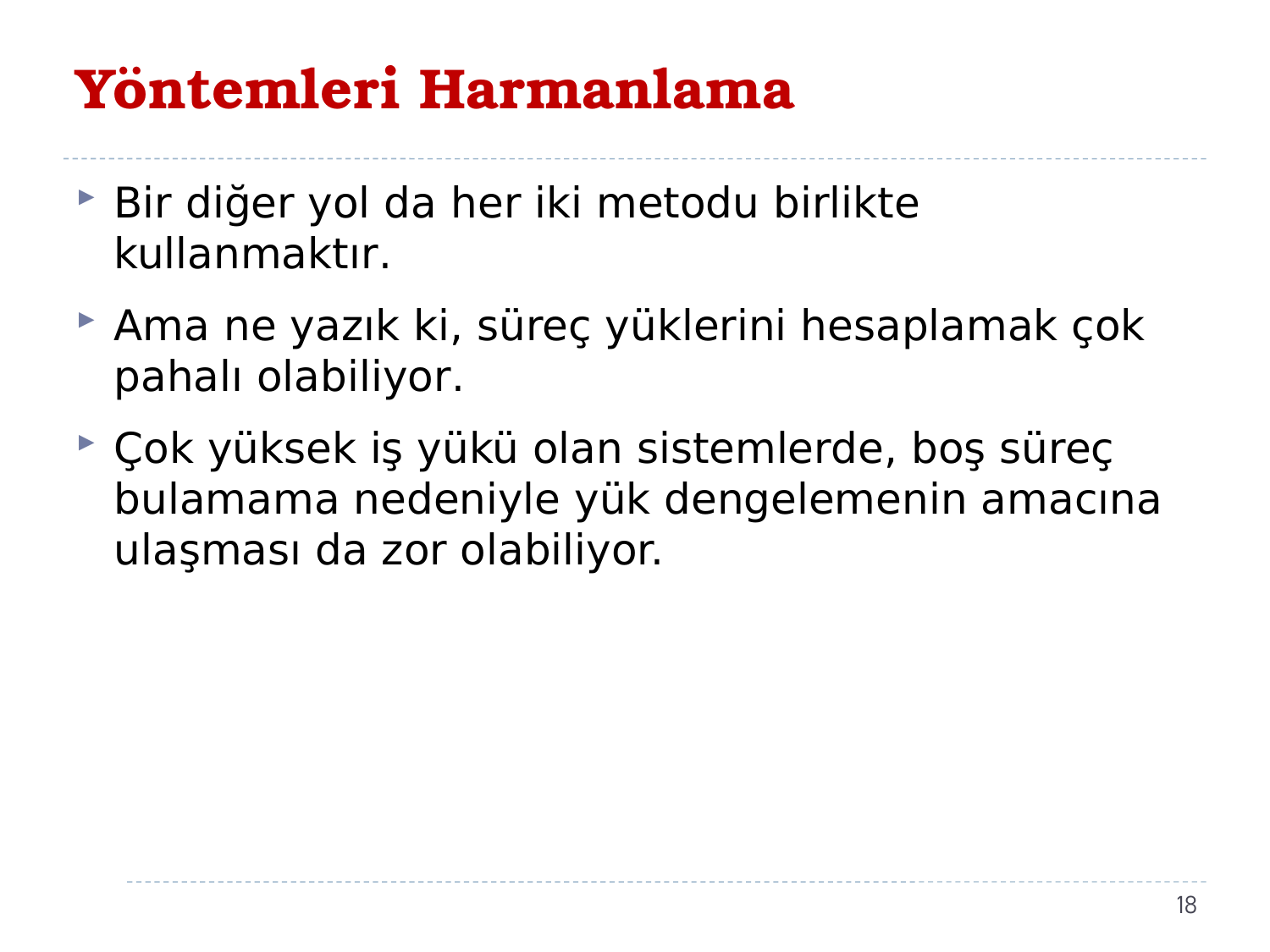

# Yöntemleri Harmanlama
Bir diğer yol da her iki metodu birlikte kullanmaktır.
Ama ne yazık ki, süreç yüklerini hesaplamak çok pahalı olabiliyor.
Çok yüksek iş yükü olan sistemlerde, boş süreç bulamama nedeniyle yük dengelemenin amacına ulaşması da zor olabiliyor.
18